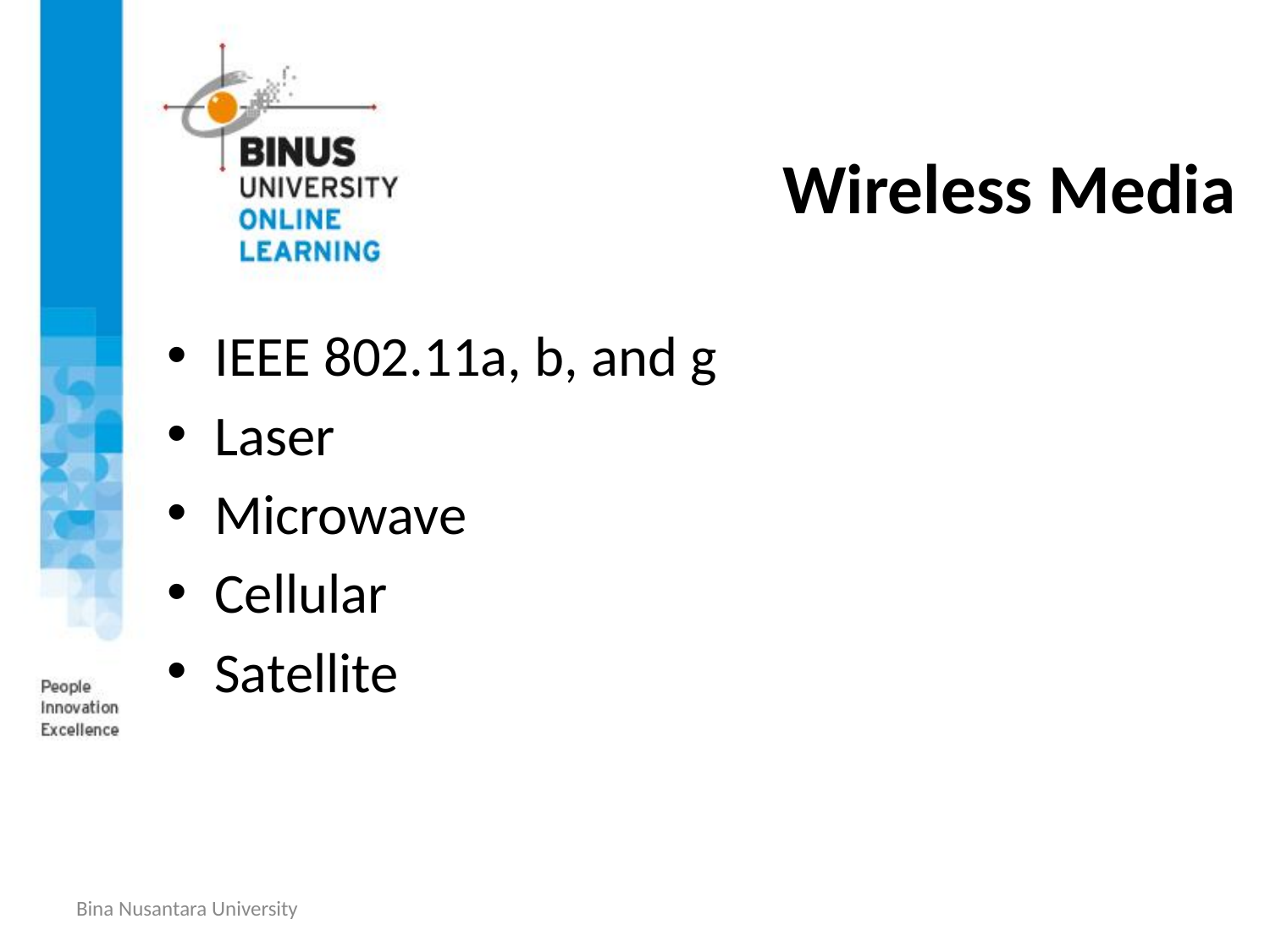

# Wireless Media
IEEE 802.11a, b, and g
Laser
Microwave
Cellular
Satellite
Bina Nusantara University